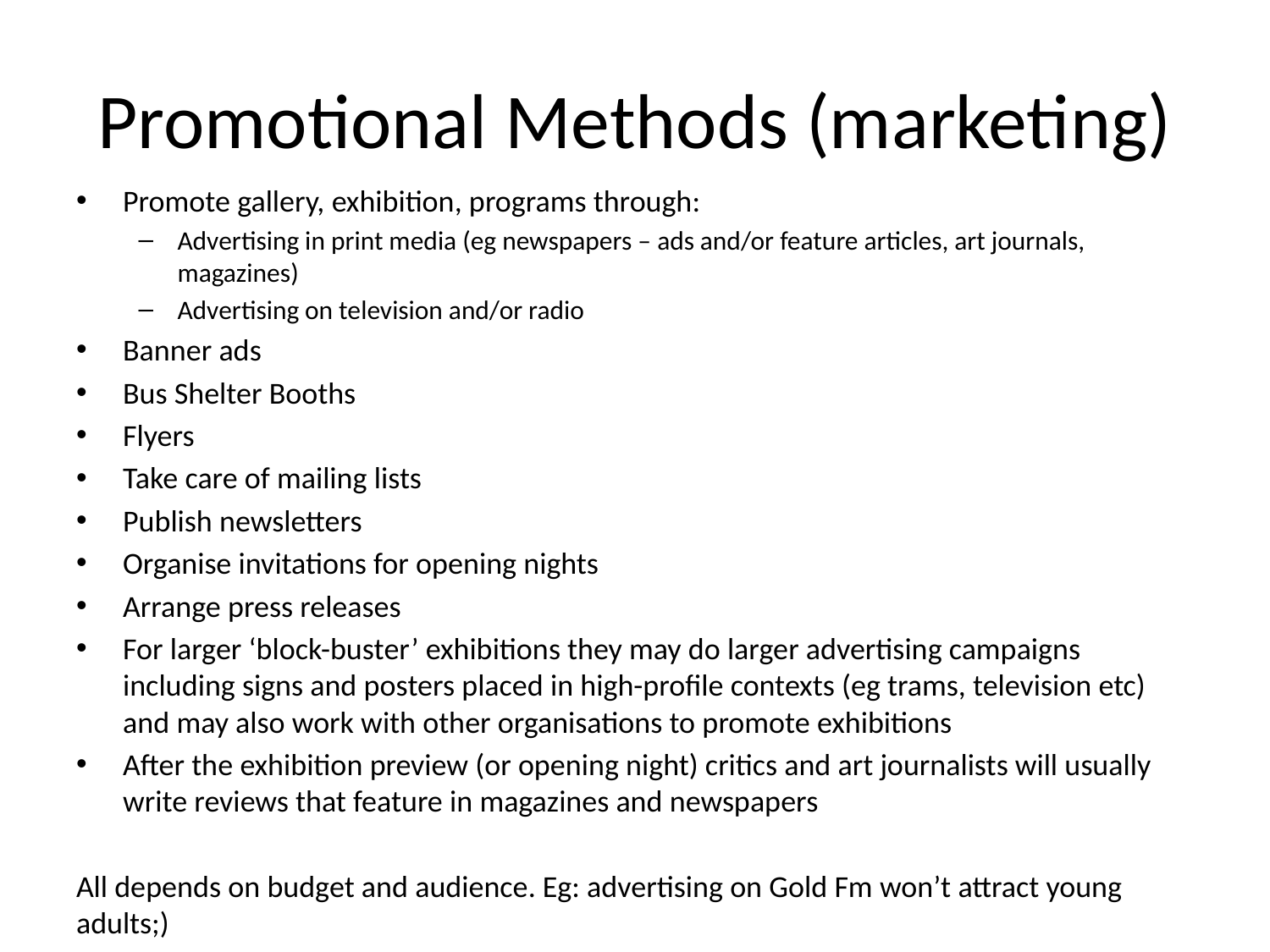

# Promotional Methods (marketing)
Promote gallery, exhibition, programs through:
Advertising in print media (eg newspapers – ads and/or feature articles, art journals, magazines)
Advertising on television and/or radio
Banner ads
Bus Shelter Booths
Flyers
Take care of mailing lists
Publish newsletters
Organise invitations for opening nights
Arrange press releases
For larger ‘block-buster’ exhibitions they may do larger advertising campaigns including signs and posters placed in high-profile contexts (eg trams, television etc) and may also work with other organisations to promote exhibitions
After the exhibition preview (or opening night) critics and art journalists will usually write reviews that feature in magazines and newspapers

All depends on budget and audience. Eg: advertising on Gold Fm won’t attract young adults;)